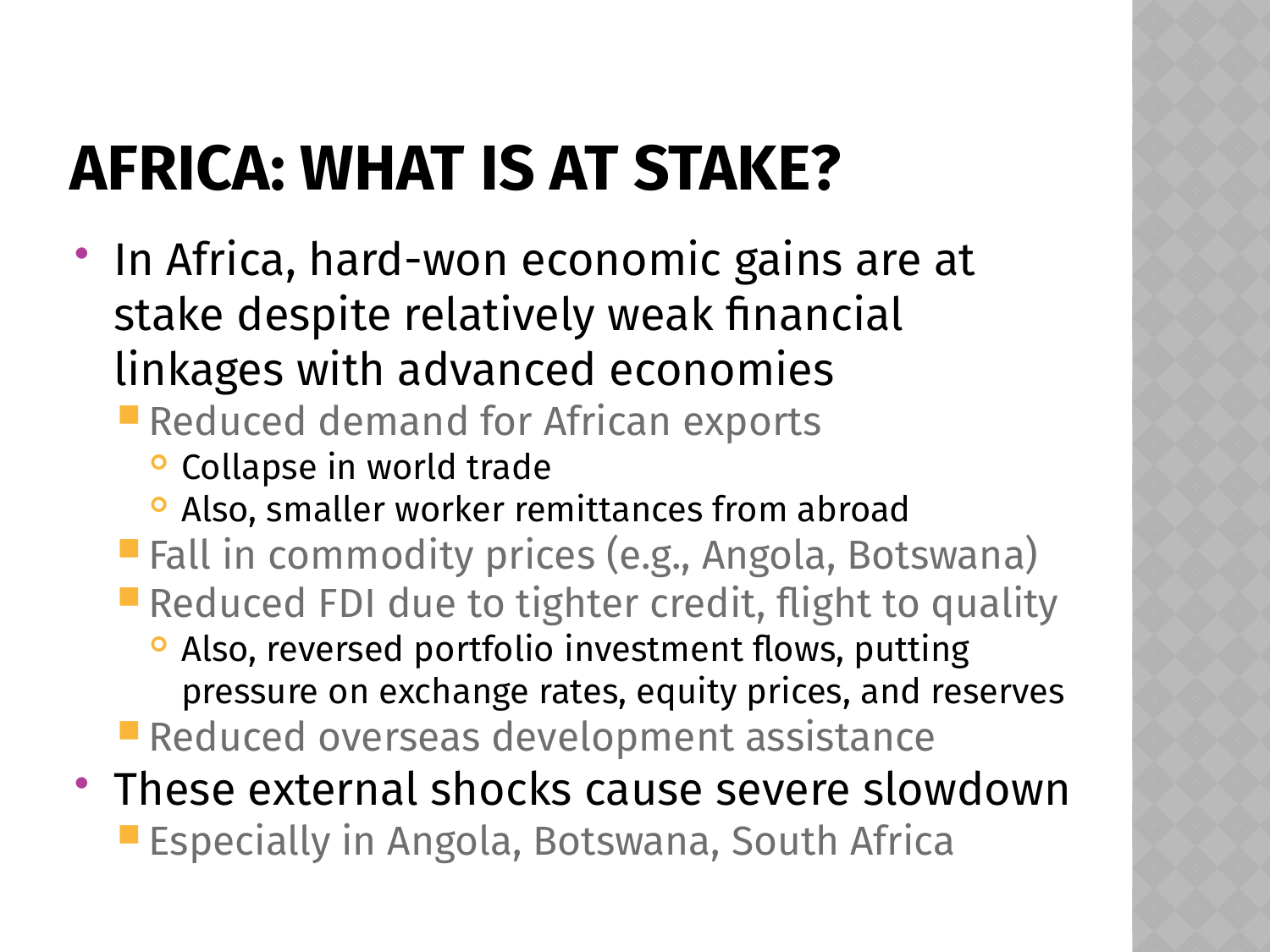

# Africa: what is at stake?
In Africa, hard-won economic gains are at stake despite relatively weak financial linkages with advanced economies
Reduced demand for African exports
Collapse in world trade
Also, smaller worker remittances from abroad
Fall in commodity prices (e.g., Angola, Botswana)
Reduced FDI due to tighter credit, flight to quality
Also, reversed portfolio investment flows, putting pressure on exchange rates, equity prices, and reserves
Reduced overseas development assistance
These external shocks cause severe slowdown
Especially in Angola, Botswana, South Africa